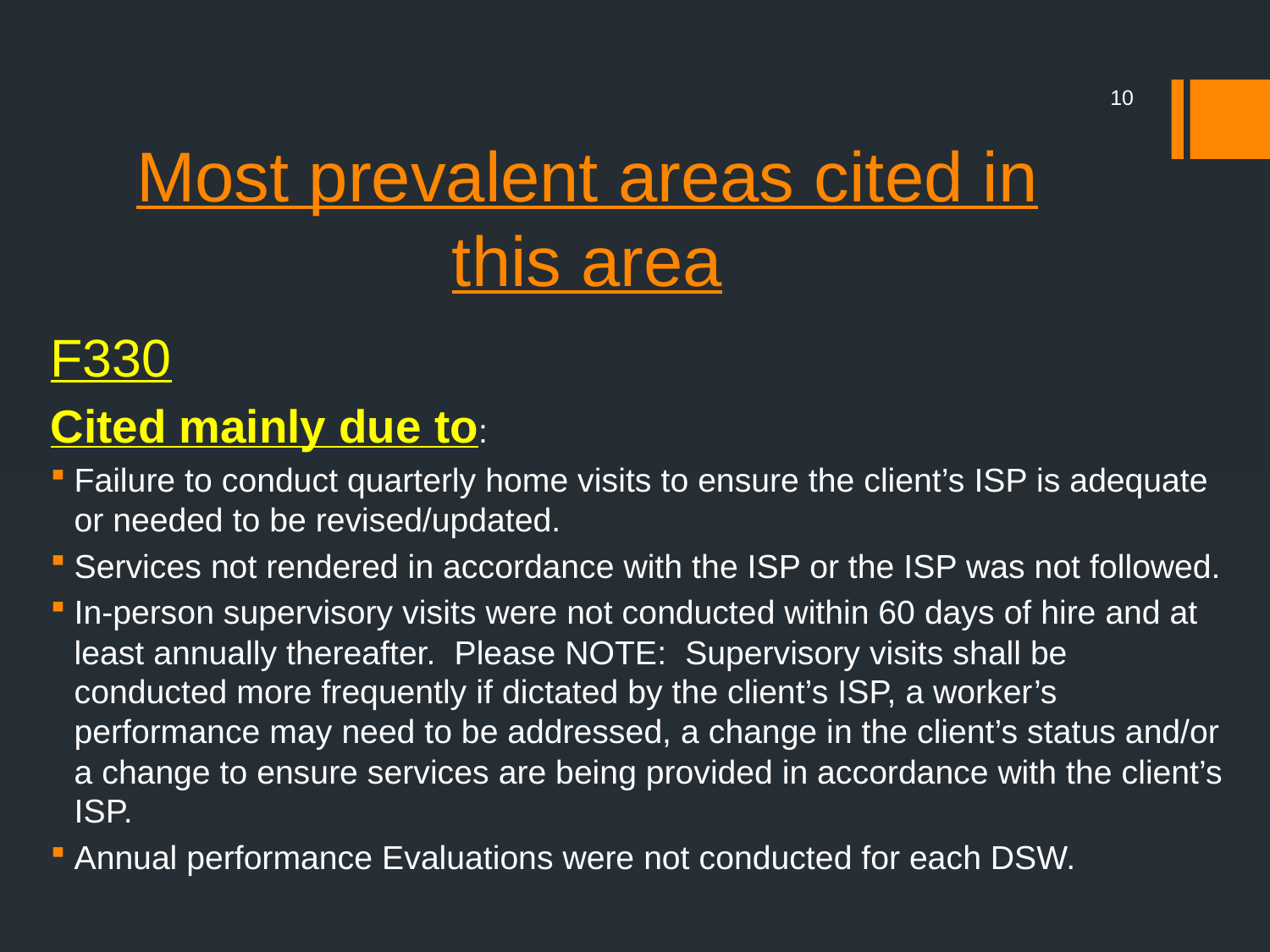

10
10
# Most prevalent areas cited in this area
F330
Cited mainly due to:
Failure to conduct quarterly home visits to ensure the client’s ISP is adequate or needed to be revised/updated.
Services not rendered in accordance with the ISP or the ISP was not followed.
In-person supervisory visits were not conducted within 60 days of hire and at least annually thereafter.  Please NOTE:  Supervisory visits shall be conducted more frequently if dictated by the client’s ISP, a worker’s performance may need to be addressed, a change in the client’s status and/or a change to ensure services are being provided in accordance with the client’s ISP.
Annual performance Evaluations were not conducted for each DSW.